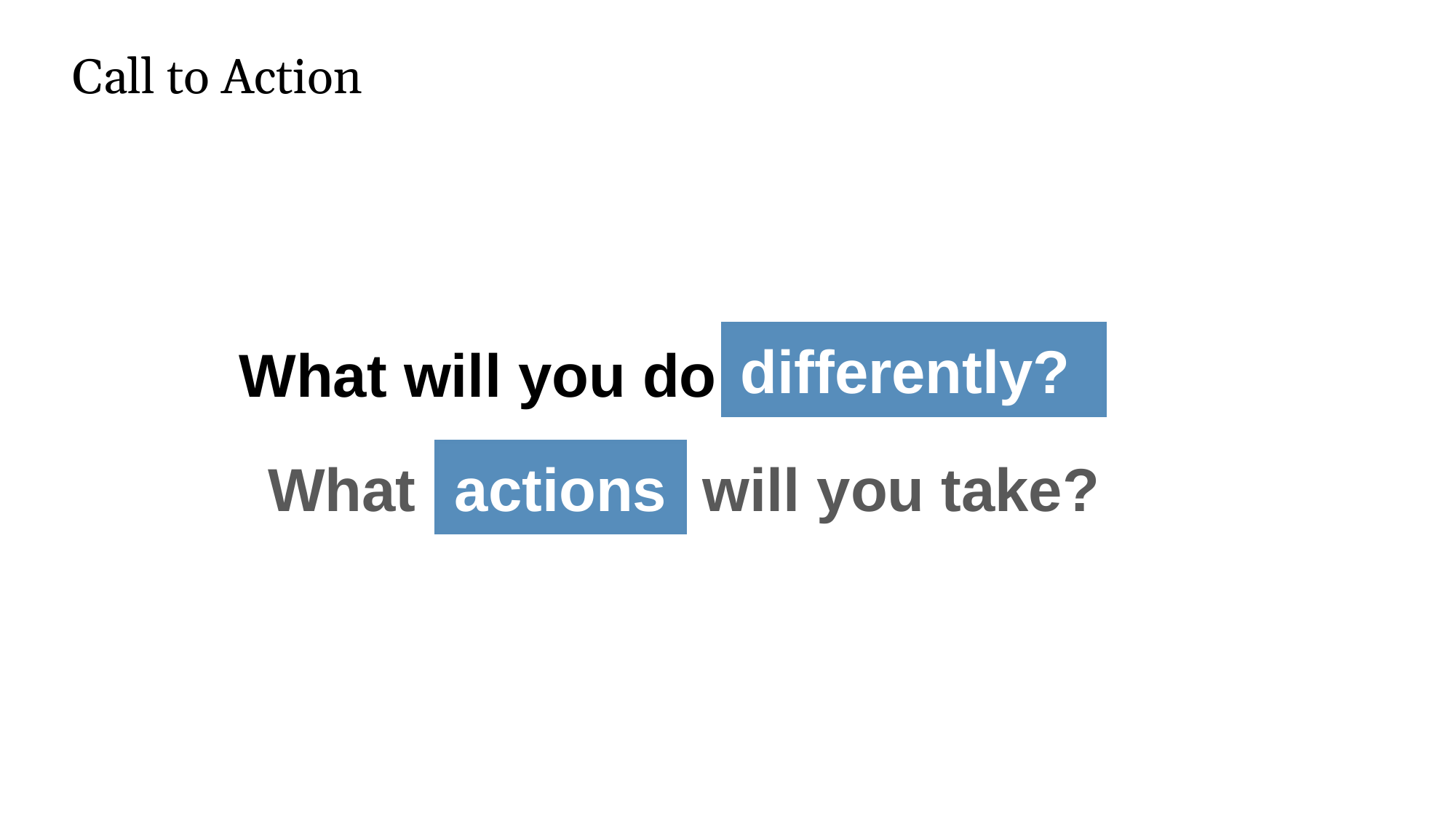

# Call to Action
differently?
What will you do
actions
 What                 will you take?
37